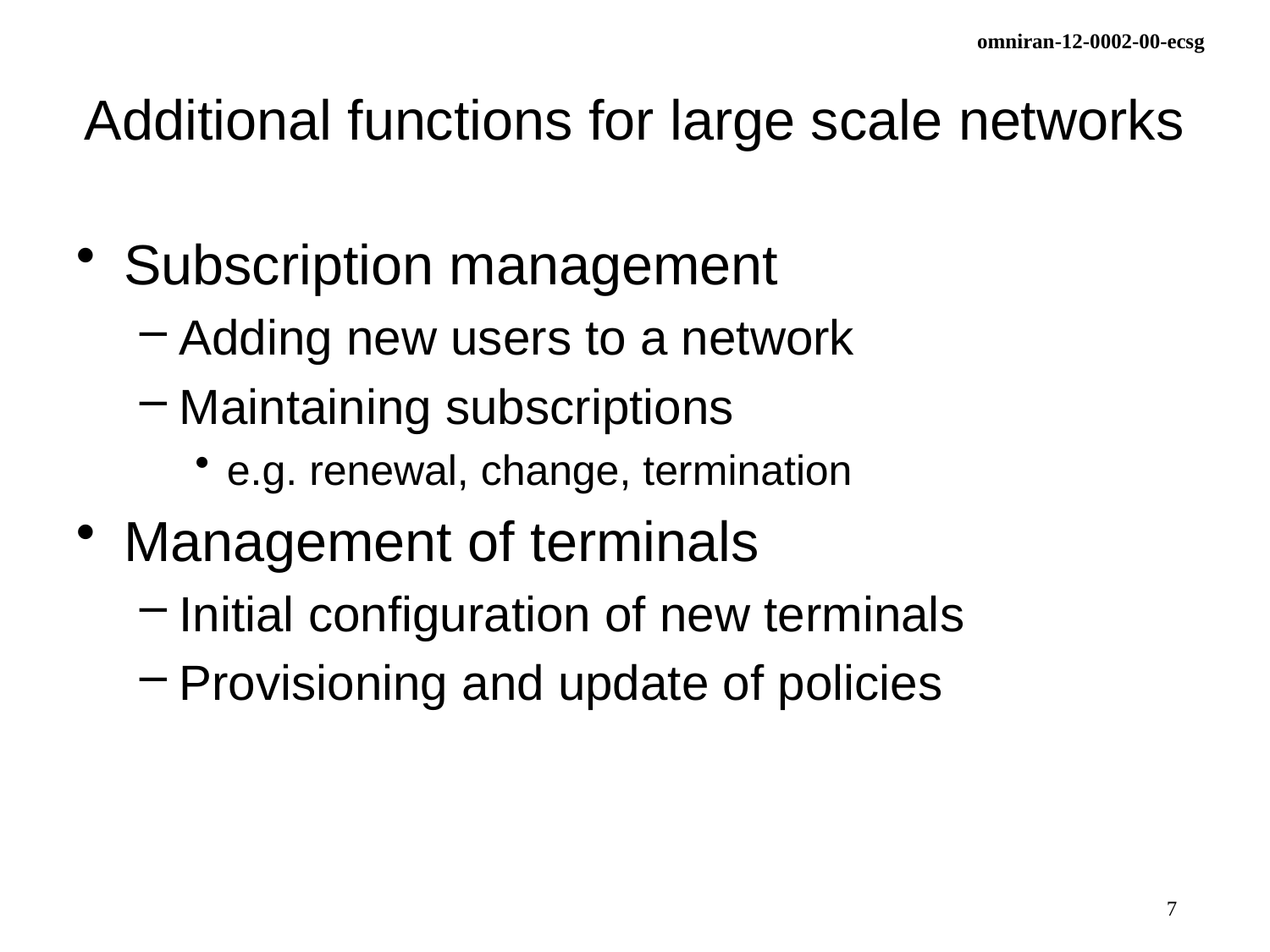

# Additional functions for large scale networks
Subscription management
Adding new users to a network
Maintaining subscriptions
e.g. renewal, change, termination
Management of terminals
Initial configuration of new terminals
Provisioning and update of policies